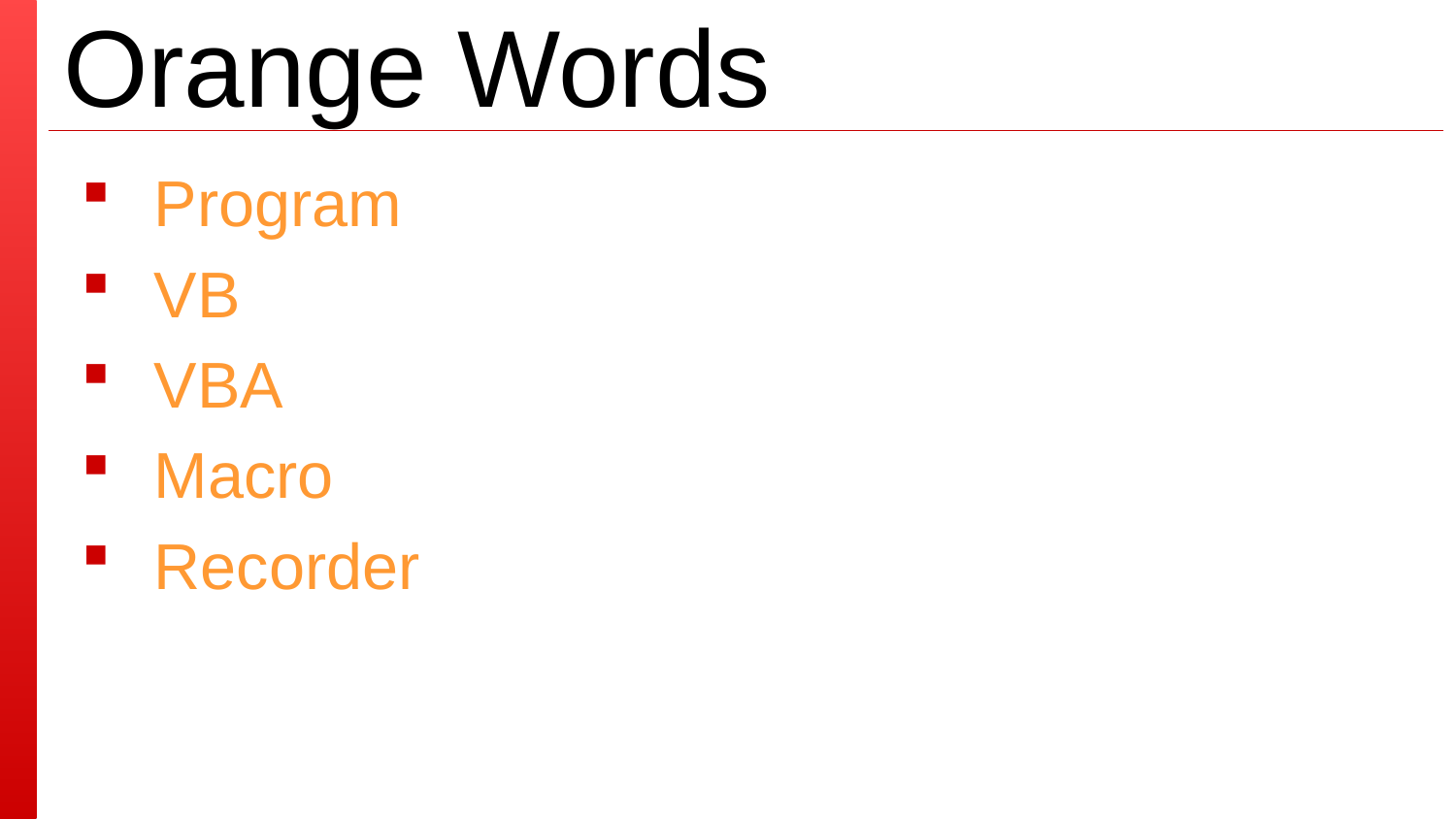

# Orange Words
Program
VB
VBA
Macro
Recorder